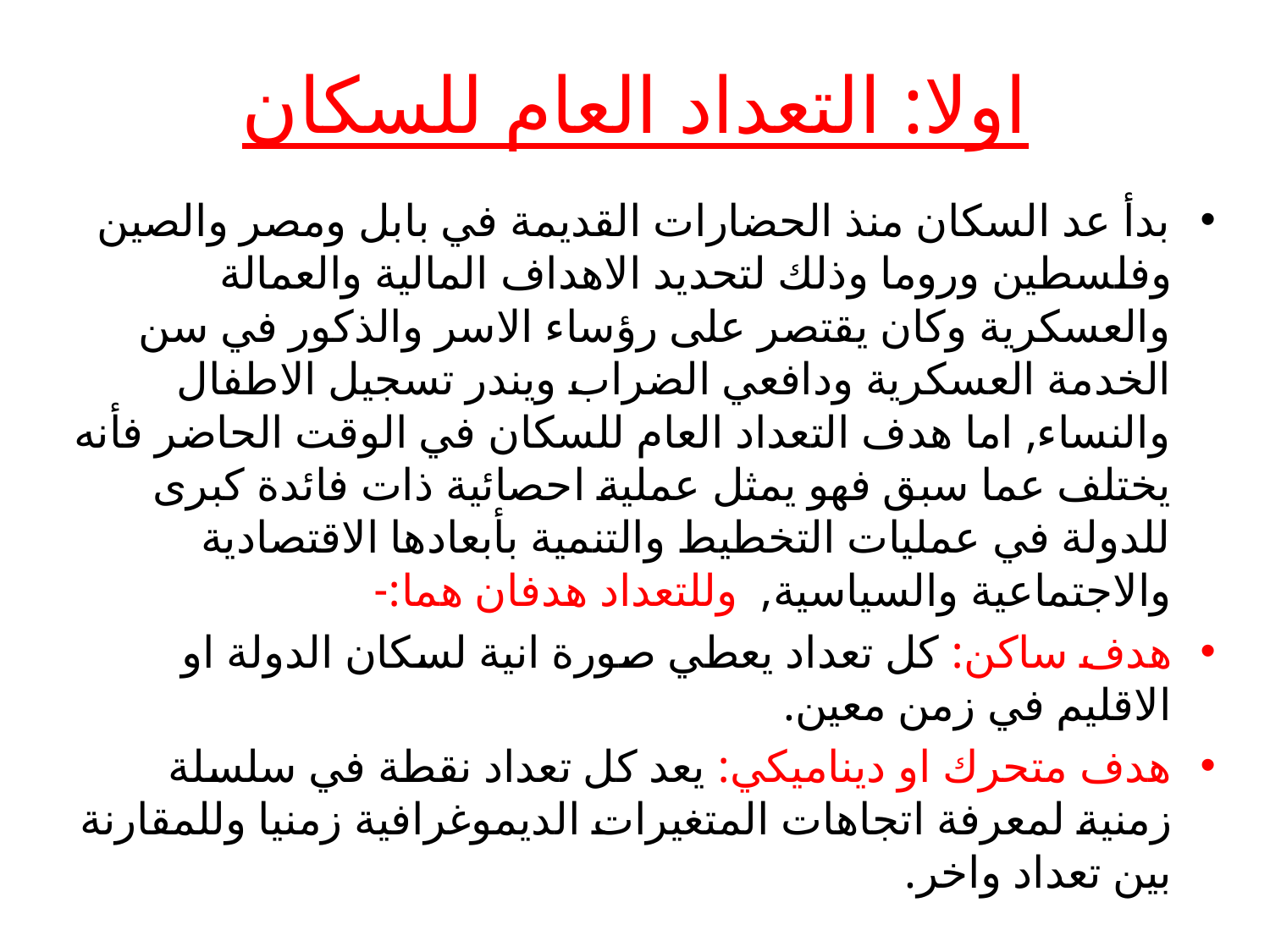

# اولا: التعداد العام للسكان
بدأ عد السكان منذ الحضارات القديمة في بابل ومصر والصين وفلسطين وروما وذلك لتحديد الاهداف المالية والعمالة والعسكرية وكان يقتصر على رؤساء الاسر والذكور في سن الخدمة العسكرية ودافعي الضراب ويندر تسجيل الاطفال والنساء, اما هدف التعداد العام للسكان في الوقت الحاضر فأنه يختلف عما سبق فهو يمثل عملية احصائية ذات فائدة كبرى للدولة في عمليات التخطيط والتنمية بأبعادها الاقتصادية والاجتماعية والسياسية,  وللتعداد هدفان هما:-
هدف ساكن: كل تعداد يعطي صورة انية لسكان الدولة او الاقليم في زمن معين.
هدف متحرك او ديناميكي: يعد كل تعداد نقطة في سلسلة زمنية لمعرفة اتجاهات المتغيرات الديموغرافية زمنيا وللمقارنة بين تعداد واخر.